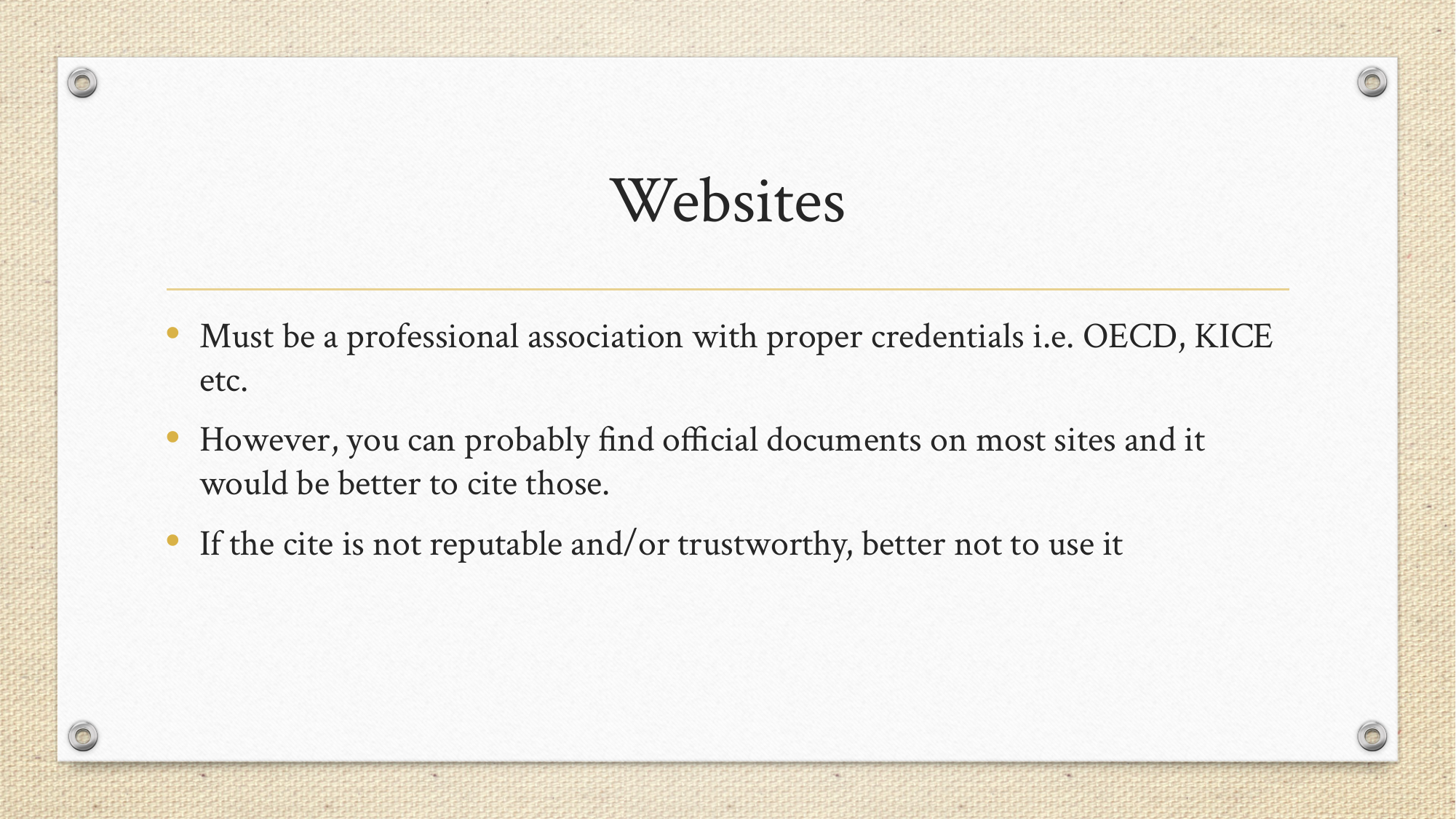

# Websites
Must be a professional association with proper credentials i.e. OECD, KICE etc.
However, you can probably find official documents on most sites and it would be better to cite those.
If the cite is not reputable and/or trustworthy, better not to use it